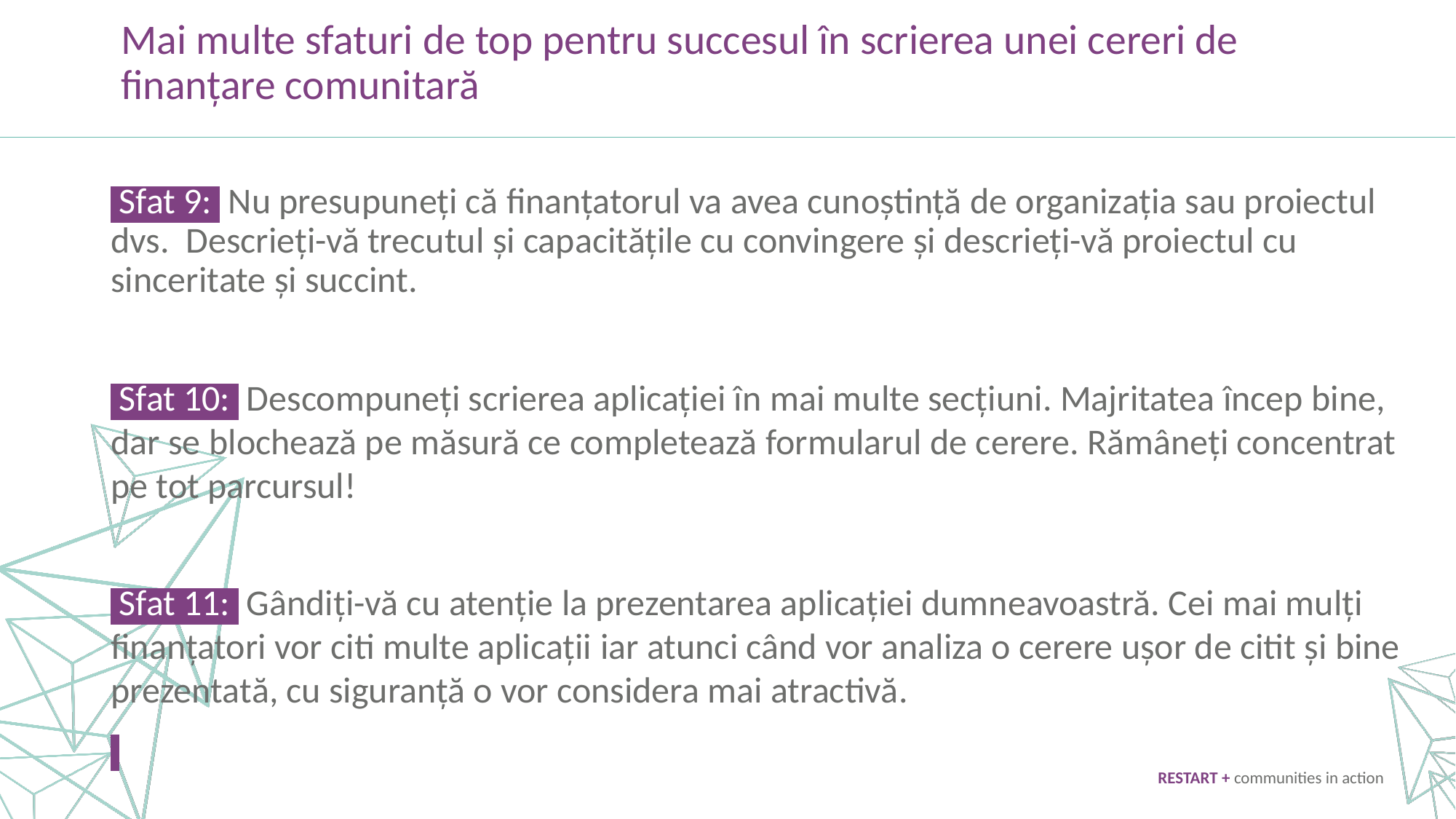

Mai multe sfaturi de top pentru succesul în scrierea unei cereri de finanțare comunitară
 Sfat 9:  Nu presupuneți că finanțatorul va avea cunoștință de organizația sau proiectul dvs.  Descrieți-vă trecutul și capacitățile cu convingere și descrieți-vă proiectul cu sinceritate și succint.

 Sfat 10:  Descompuneți scrierea aplicației în mai multe secțiuni. Majritatea încep bine, dar se blochează pe măsură ce completează formularul de cerere. Rămâneți concentrat pe tot parcursul!

 Sfat 11:  Gândiți-vă cu atenție la prezentarea aplicației dumneavoastră. Cei mai mulți finanțatori vor citi multe aplicații iar atunci când vor analiza o cerere ușor de citit și bine prezentată, cu siguranță o vor considera mai atractivă.